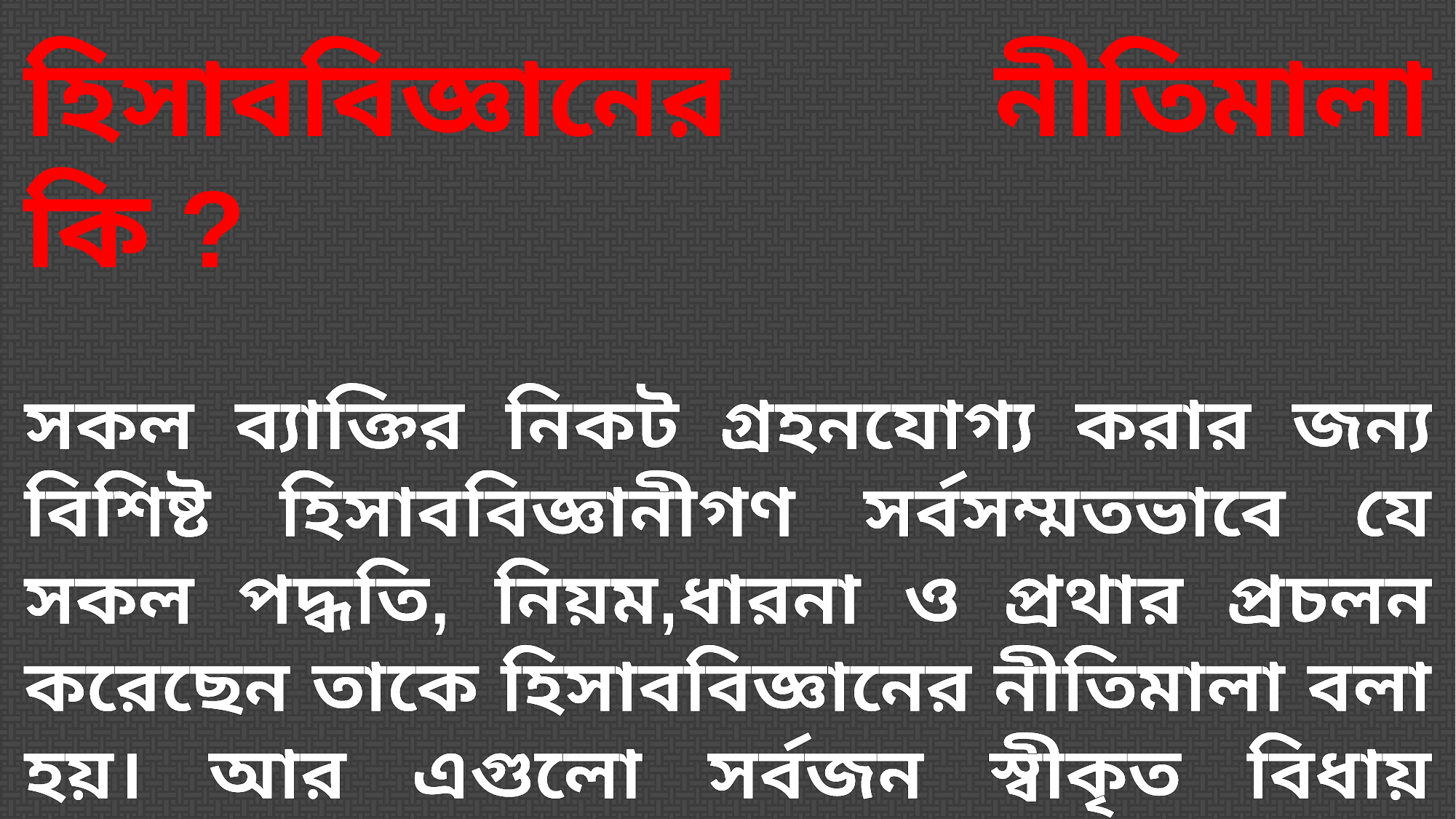

হিসাববিজ্ঞানের নীতিমালা কি ?

সকল ব্যাক্তির নিকট গ্রহনযোগ্য করার জন্য বিশিষ্ট হিসাববিজ্ঞানীগণ সর্বসম্মতভাবে যে সকল পদ্ধতি, নিয়ম,ধারনা ও প্রথার প্রচলন করেছেন তাকে হিসাববিজ্ঞানের নীতিমালা বলা হয়। আর এগুলো সর্বজন স্বীকৃত বিধায় “সর্বজন স্বীকৃত হিসাববিজ্ঞান নীতিমালা”GAAP (Generally Accepted Accounting Principles) নামে অভিহিত করা হয়।